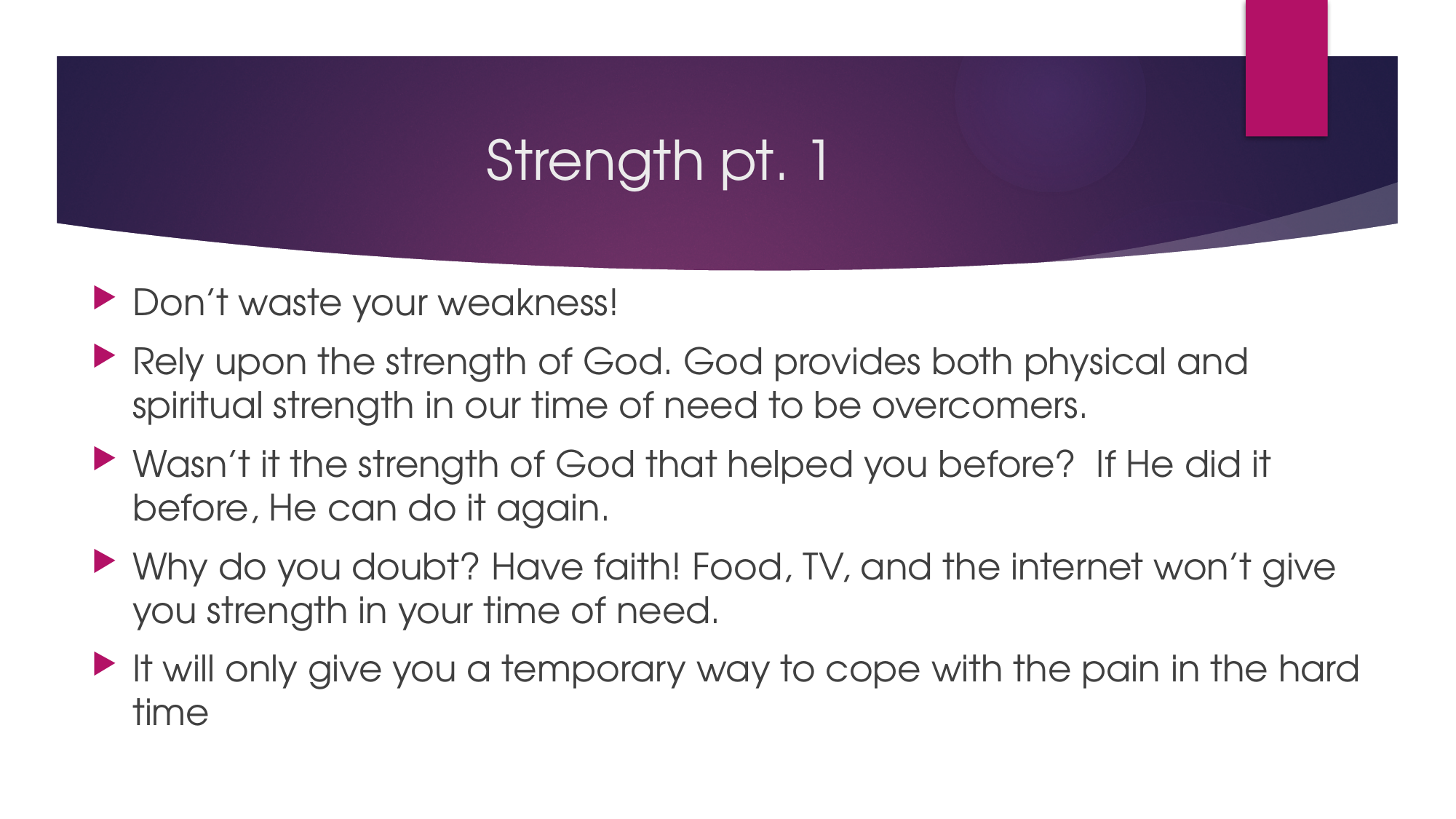

# Strength pt. 1
Don’t waste your weakness!
Rely upon the strength of God. God provides both physical and spiritual strength in our time of need to be overcomers.
Wasn’t it the strength of God that helped you before?  If He did it before, He can do it again.
Why do you doubt? Have faith! Food, TV, and the internet won’t give you strength in your time of need.
It will only give you a temporary way to cope with the pain in the hard time